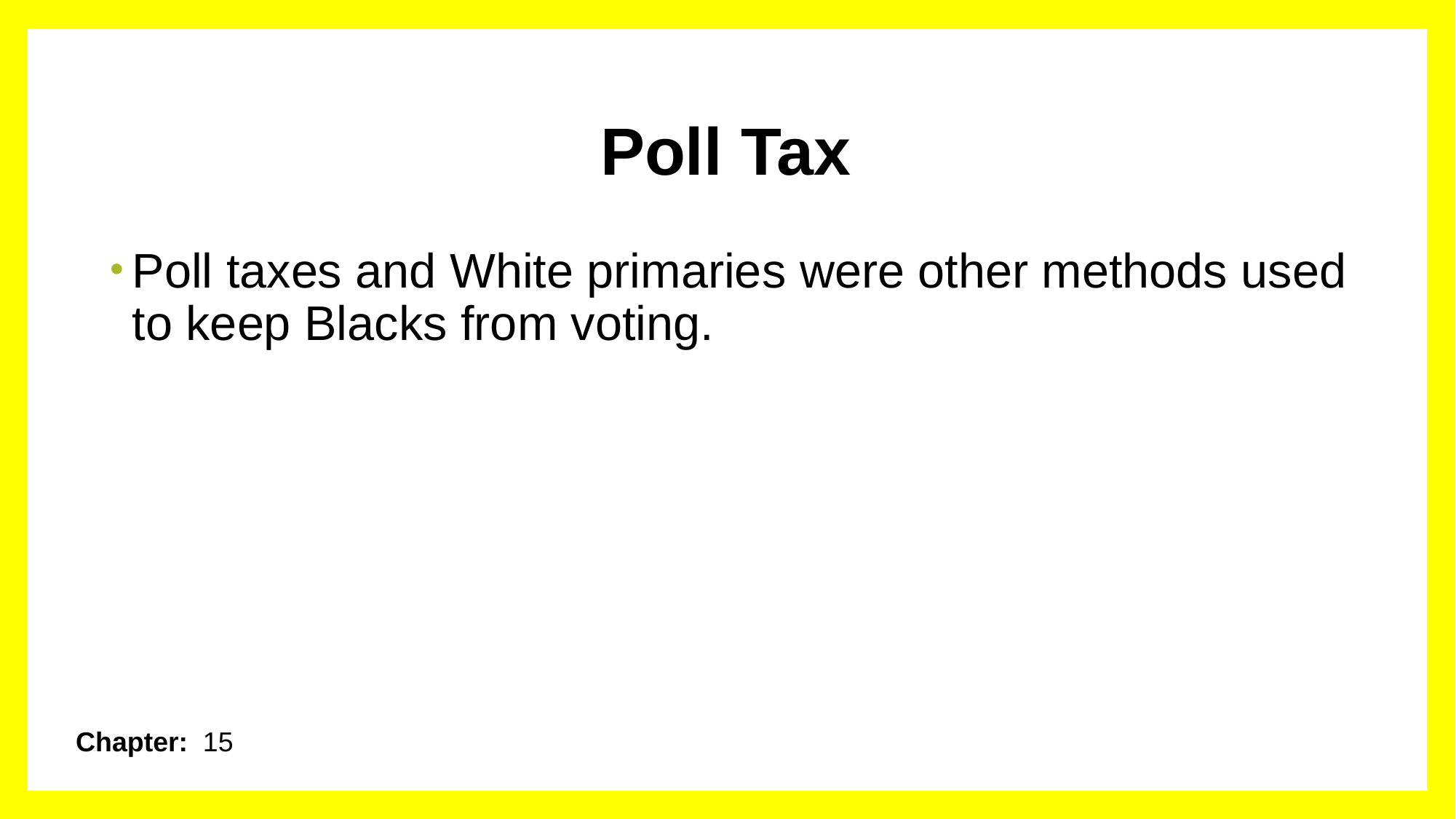

# Poll Tax
Poll taxes and White primaries were other methods used to keep Blacks from voting.
Chapter:  15